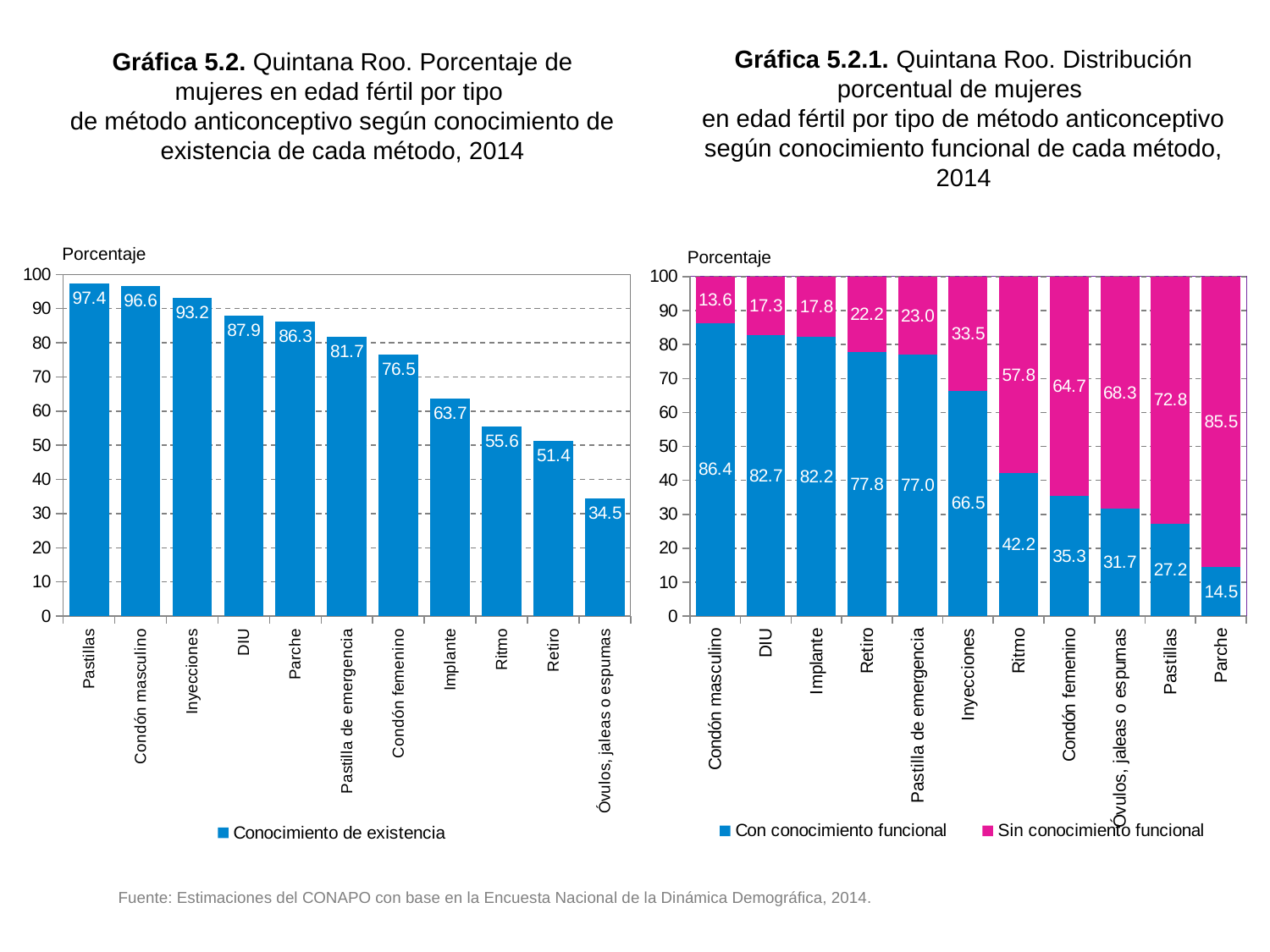

Gráfica 5.2.1. Quintana Roo. Distribución porcentual de mujeres
en edad fértil por tipo de método anticonceptivo según conocimiento funcional de cada método, 2014
Gráfica 5.2. Quintana Roo. Porcentaje de mujeres en edad fértil por tipo
de método anticonceptivo según conocimiento de existencia de cada método, 2014
Porcentaje
Porcentaje

### Chart

| Category | Conocimiento de existencia |
|---|---|
| Pastillas | 97.43094430276491 |
| Condón masculino | 96.6206071254095 |
| Inyecciones | 93.18608622381977 |
| DIU | 87.9092583711685 |
| Parche | 86.26819112842138 |
| Pastilla de emergencia | 81.7346952495776 |
| Condón femenino | 76.51299542392557 |
| Implante | 63.67981821196951 |
| Ritmo | 55.60176947520806 |
| Retiro | 51.37394281923833 |
| Óvulos, jaleas o espumas | 34.5280727152122 |

### Chart

| Category | Con conocimiento funcional | Sin conocimiento funcional |
|---|---|---|
| Condón masculino | 86.38699861302455 | 13.61300138697542 |
| DIU | 82.72360884162117 | 17.27639115837881 |
| Implante | 82.20973321462127 | 17.79026678537871 |
| Retiro | 77.8379745951982 | 22.16202540480178 |
| Pastilla de emergencia | 77.0168454300191 | 22.98315456998091 |
| Inyecciones | 66.4601710322537 | 33.53982896774627 |
| Ritmo | 42.18585005279831 | 57.81414994720168 |
| Condón femenino | 35.34079027141965 | 64.65920972858032 |
| Óvulos, jaleas o espumas | 31.73888211012747 | 68.26111788987255 |
| Pastillas | 27.22749959748832 | 72.77250040251167 |
| Parche | 14.45690179188379 | 85.5430982081162 |
Fuente: Estimaciones del CONAPO con base en la Encuesta Nacional de la Dinámica Demográfica, 2014.